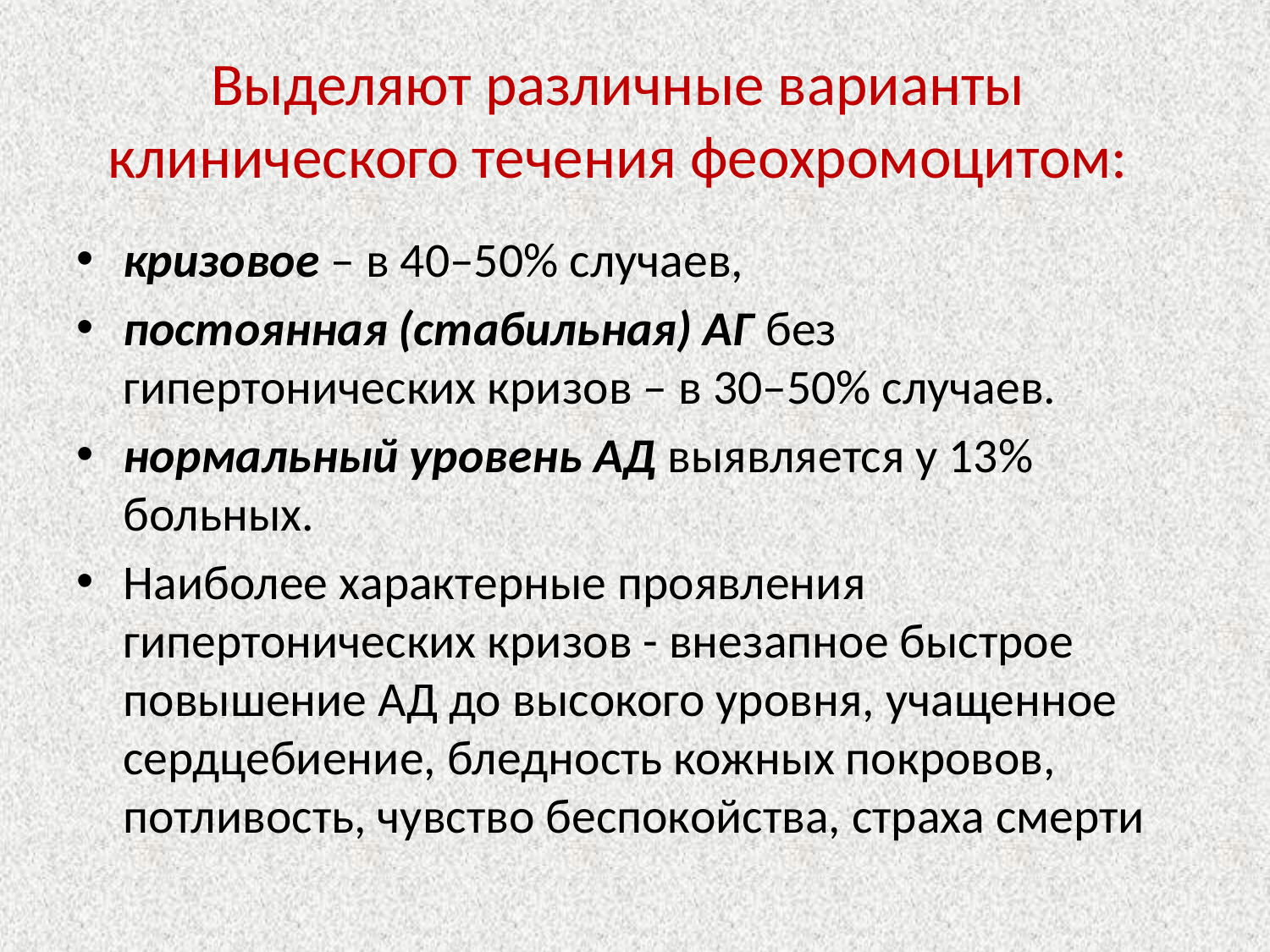

# Выделяют различные варианты клинического течения феохромоцитом:
кризовое – в 40–50% случаев,
постоянная (стабильная) АГ без гипертонических кризов – в 30–50% случаев.
нормальный уровень АД выявляется у 13% больных.
Наиболее характерные проявления гипертонических кризов - внезапное быстрое повышение АД до высокого уровня, учащенное сердцебиение, бледность кожных покровов, потливость, чувство беспокойства, страха смерти